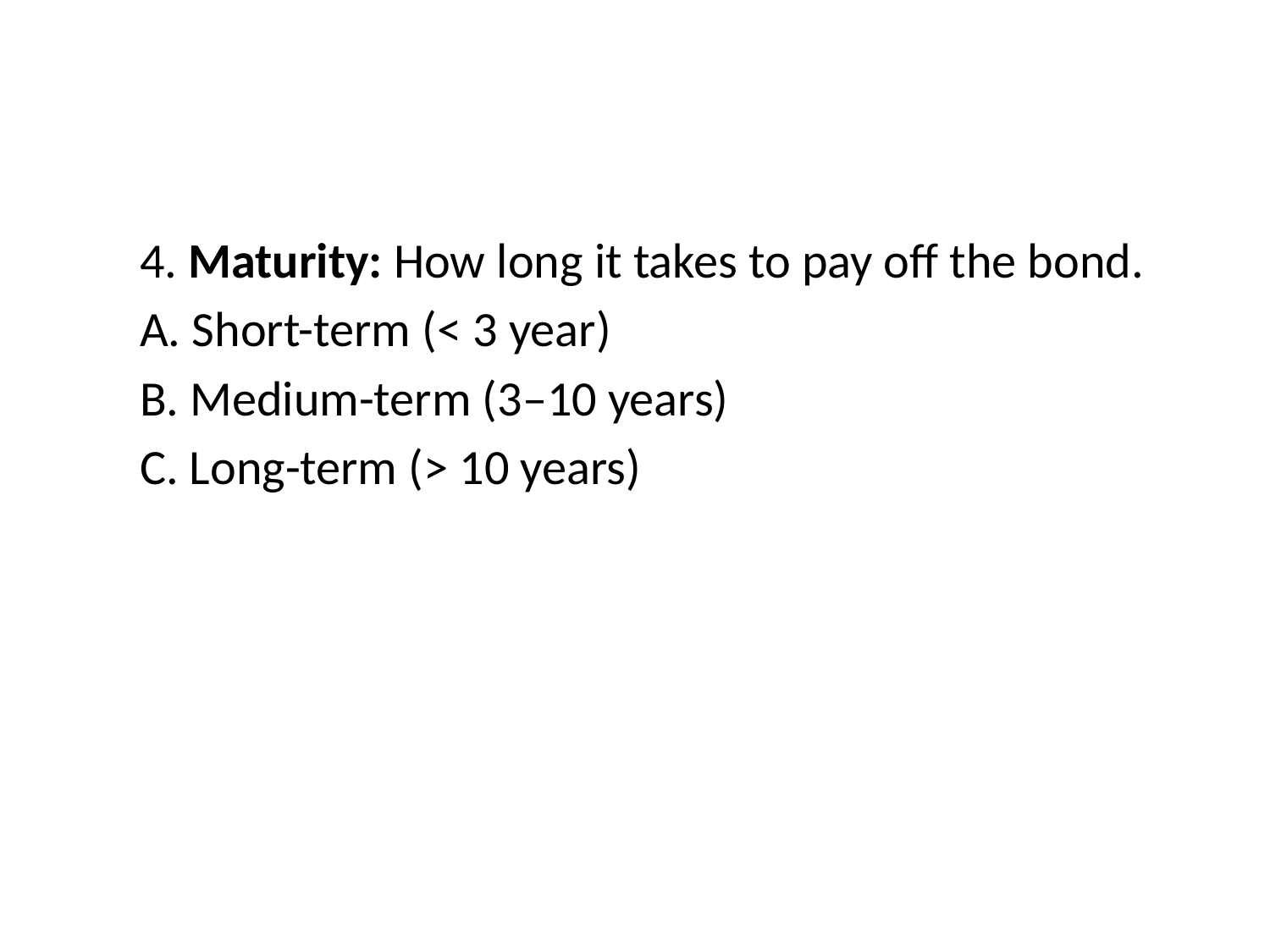

#
4. Maturity: How long it takes to pay off the bond.
A. Short-term (< 3 year)
B. Medium-term (3–10 years)
C. Long-term (> 10 years)